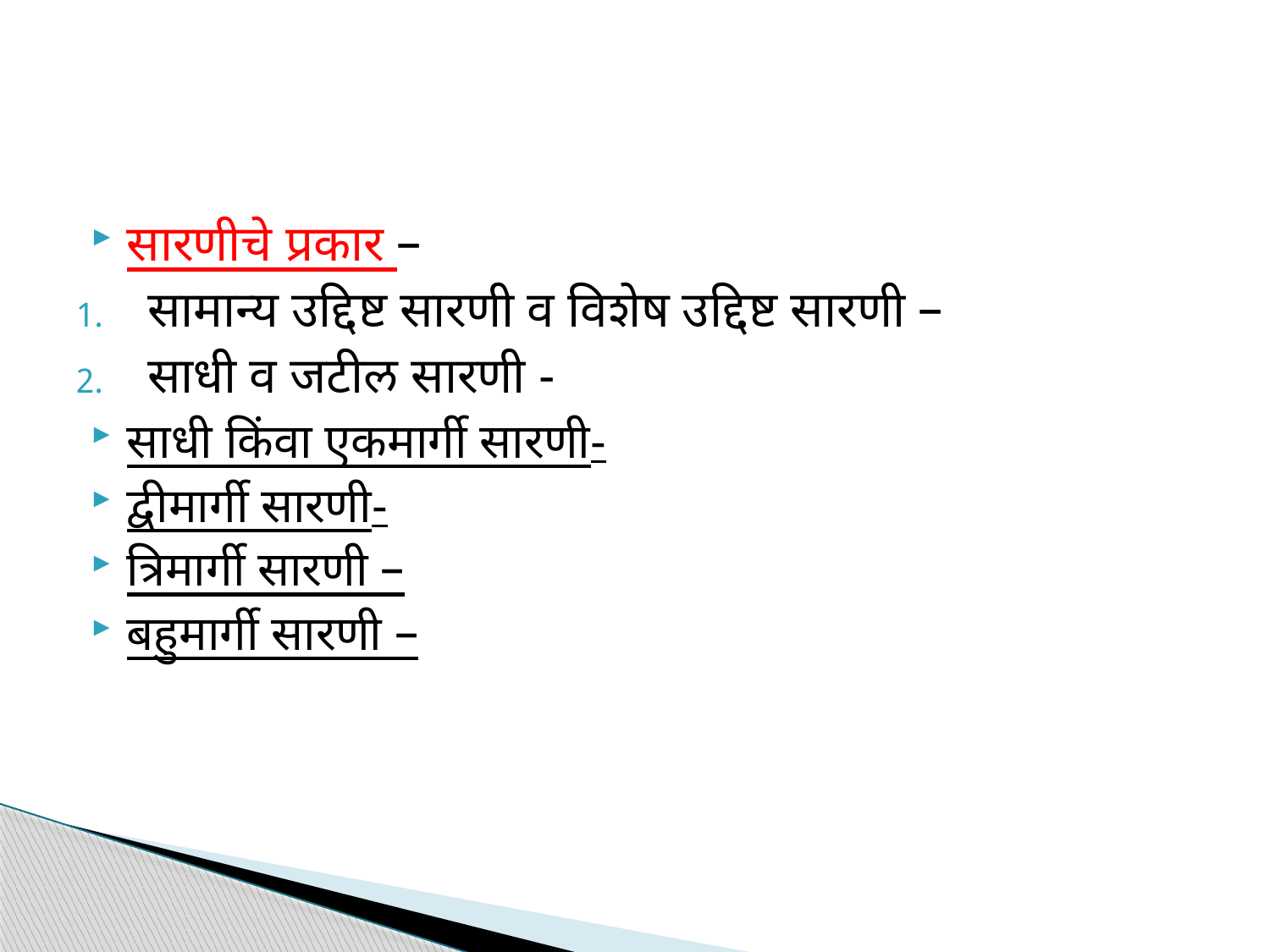

सारणीचे प्रकार –
सामान्य उद्दिष्ट सारणी व विशेष उद्दिष्ट सारणी –
साधी व जटील सारणी -
साधी किंवा एकमार्गी सारणी-
द्वीमार्गी सारणी-
त्रिमार्गी सारणी –
बहुमार्गी सारणी –